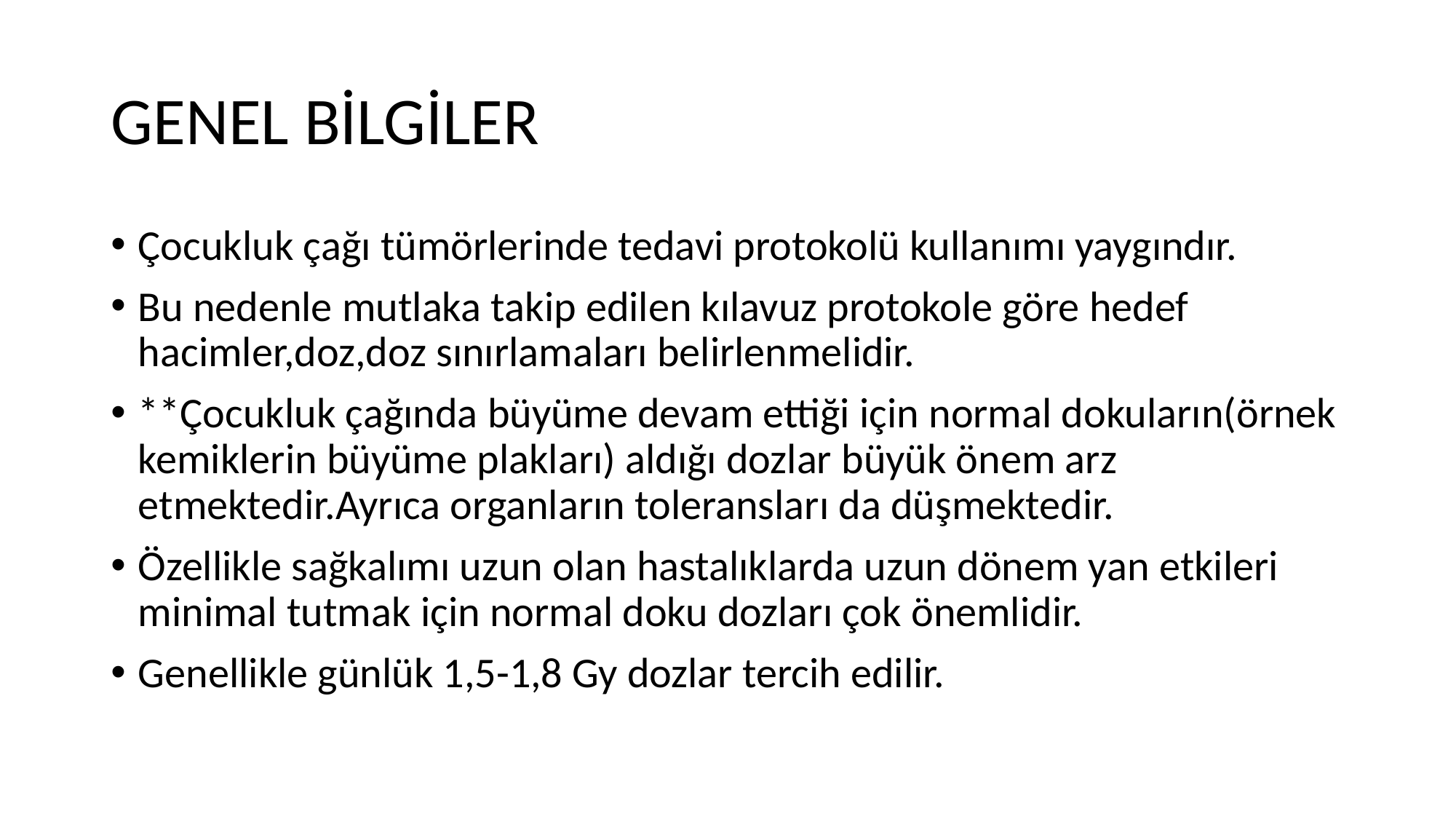

# GENEL BİLGİLER
Çocukluk çağı tümörlerinde tedavi protokolü kullanımı yaygındır.
Bu nedenle mutlaka takip edilen kılavuz protokole göre hedef hacimler,doz,doz sınırlamaları belirlenmelidir.
**Çocukluk çağında büyüme devam ettiği için normal dokuların(örnek kemiklerin büyüme plakları) aldığı dozlar büyük önem arz etmektedir.Ayrıca organların toleransları da düşmektedir.
Özellikle sağkalımı uzun olan hastalıklarda uzun dönem yan etkileri minimal tutmak için normal doku dozları çok önemlidir.
Genellikle günlük 1,5-1,8 Gy dozlar tercih edilir.